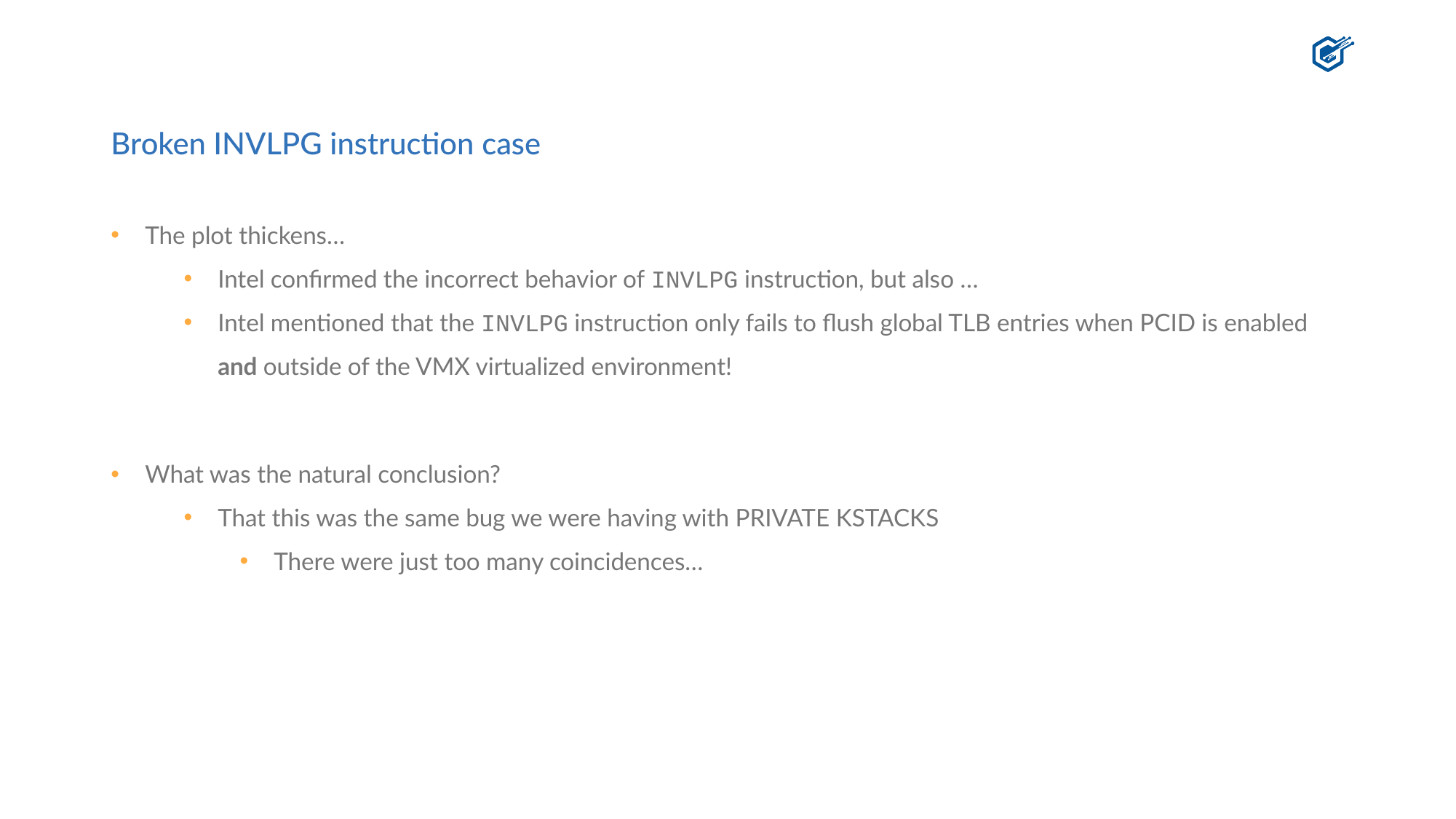

# Broken INVLPG instruction case
The plot thickens…
Intel confirmed the incorrect behavior of INVLPG instruction, but also …
Intel mentioned that the INVLPG instruction only fails to flush global TLB entries when PCID is enabled and outside of the VMX virtualized environment!

What was the natural conclusion?
That this was the same bug we were having with PRIVATE KSTACKS
There were just too many coincidences…